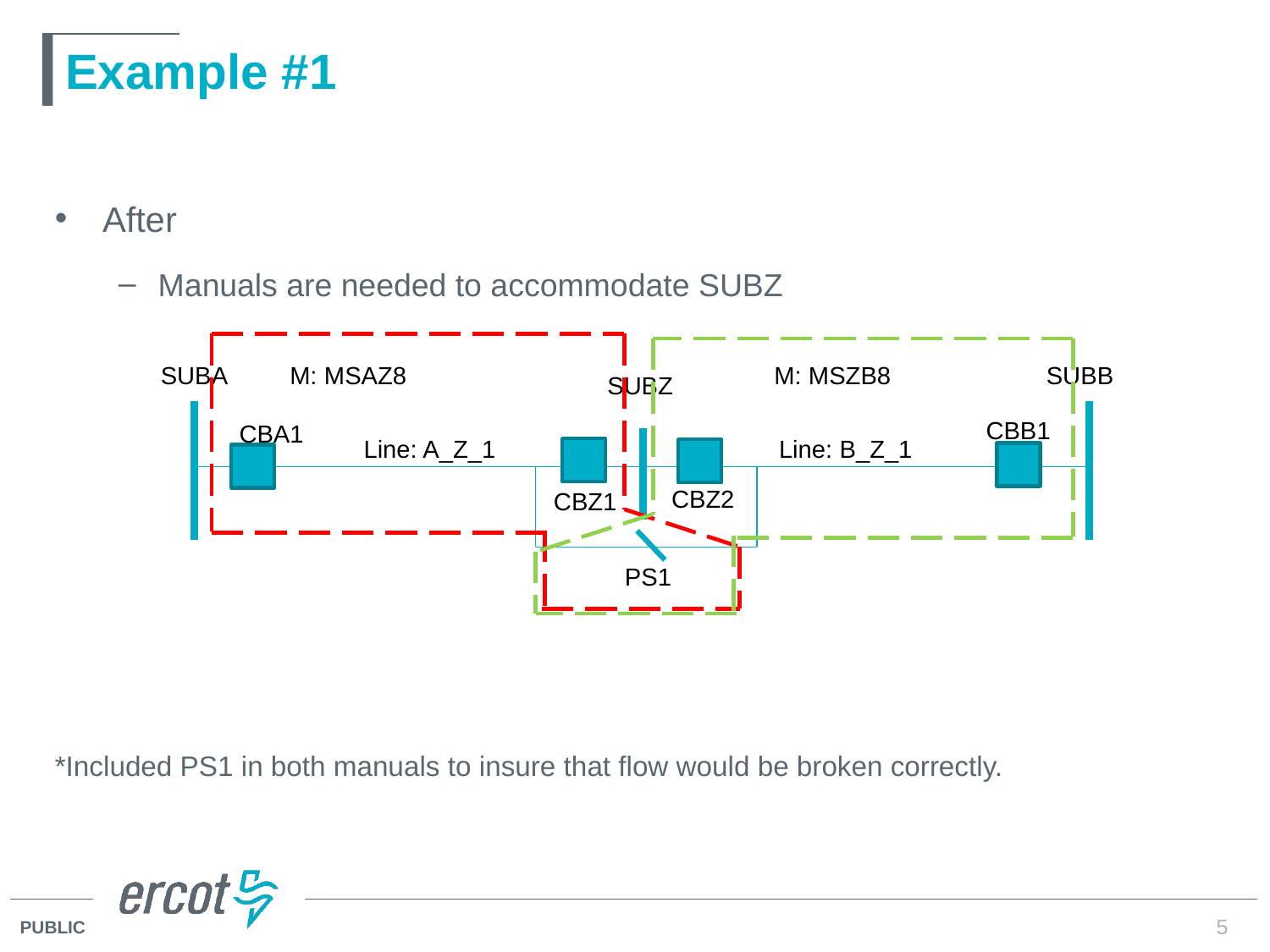

# Example #1
After
Manuals are needed to accommodate SUBZ

*Included PS1 in both manuals to insure that flow would be broken correctly.

M: MSZB8
M: MSAZ8
SUBA
CBB1
CBA1
Line: A_Z_1

SUBB
SUBZ
Line: B_Z_1

CBZ2
CBZ1
PS1
5